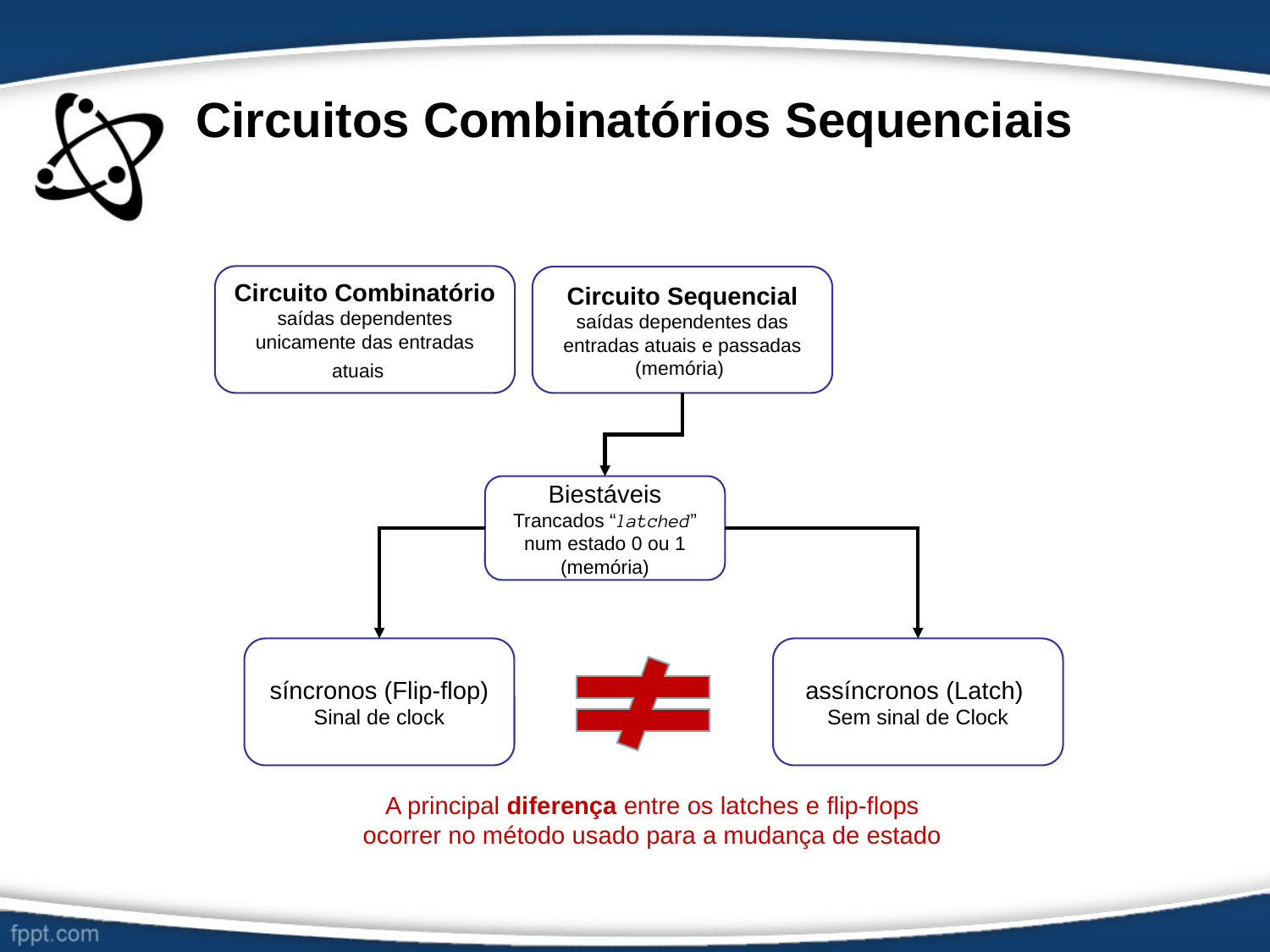

# Circuitos Combinatórios Sequenciais
Circuito Combinatório
saídas dependentes unicamente das entradas atuais
Circuito Sequencial
saídas dependentes das entradas atuais e passadas (memória)
Biestáveis
Trancados “latched” num estado 0 ou 1 (memória)
síncronos (Flip-flop)
Sinal de clock
assíncronos (Latch)
Sem sinal de Clock

A principal diferença entre os latches e flip-flops ocorrer no método usado para a mudança de estado